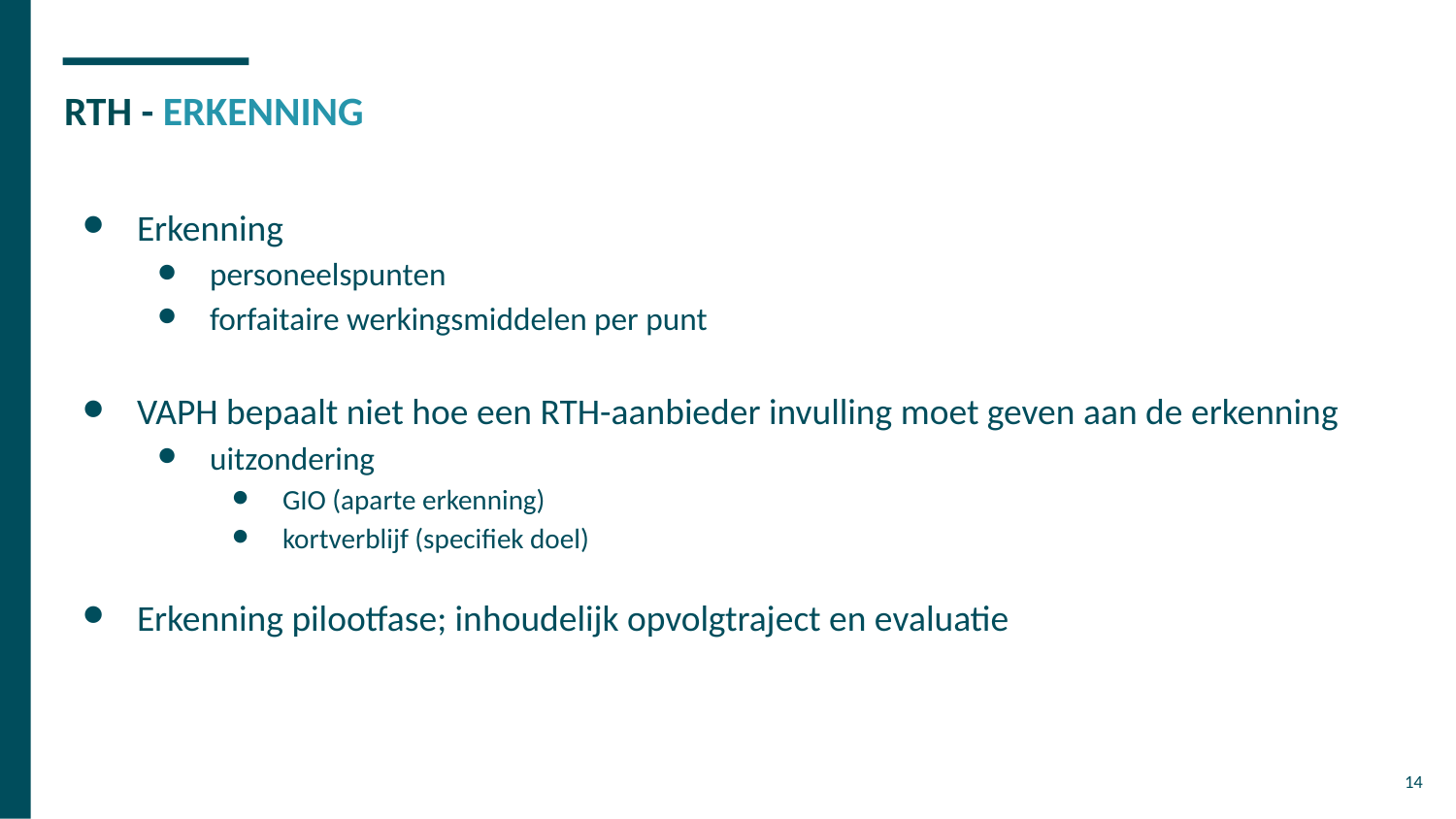

# RTH - ERKENNING
Erkenning
personeelspunten
forfaitaire werkingsmiddelen per punt
VAPH bepaalt niet hoe een RTH-aanbieder invulling moet geven aan de erkenning
uitzondering
GIO (aparte erkenning)
kortverblijf (specifiek doel)
Erkenning pilootfase; inhoudelijk opvolgtraject en evaluatie

14